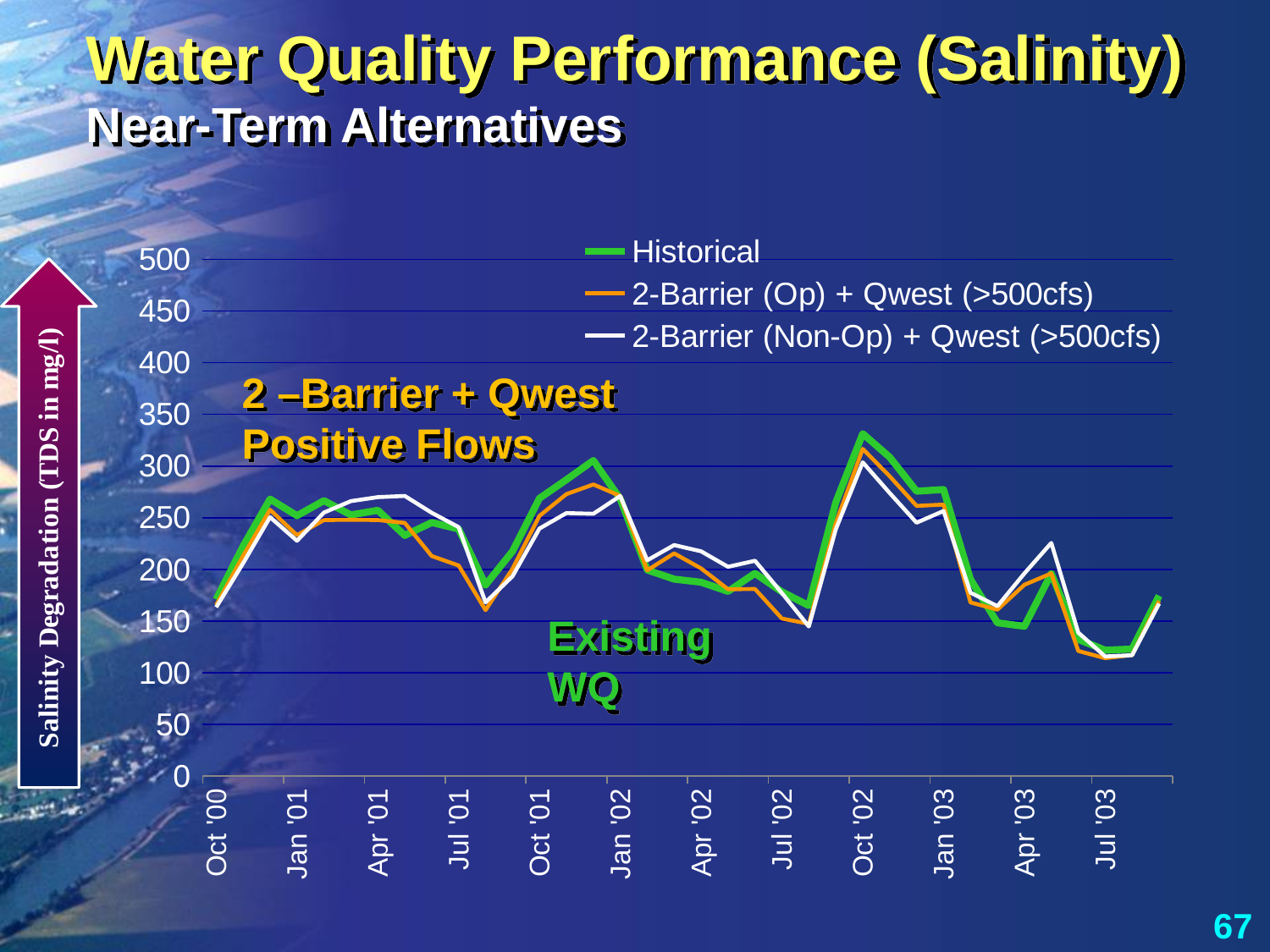

Water Quality Performance (Salinity)
Near-Term Alternatives

### Chart

| Category | Historical | 2-Barrier (Op) + Qwest (>500cfs) | 2-Barrier (Non-Op) + Qwest (>500cfs) |
|---|---|---|---|
| 36830 | 170.8485568453064 | 165.3798520999734 | 163.31840161844067 |
| 36860 | 222.54396804482832 | 213.04958518871842 | 205.9927135182209 |
| 36891 | 268.00693282965085 | 257.70808897210253 | 250.5351438033142 |
| 36922 | 251.9370960422686 | 233.12034247476194 | 227.6700364763794 |
| 36950 | 266.5382286456287 | 247.71442222512576 | 254.95557187164303 |
| 36981 | 252.69544720156858 | 248.05652594360367 | 266.0569077419117 |
| 37011 | 257.1833050635376 | 247.76040295324705 | 269.8888664144287 |
| 37042 | 232.8676986285095 | 244.95812853976616 | 271.0712602731323 |
| 37072 | 245.31341802688596 | 212.9001357178955 | 254.76864705834961 |
| 37103 | 239.0633959670715 | 203.72647207174612 | 240.87470418636912 |
| 37134 | 184.84340231897067 | 160.51596581243894 | 168.01884570391832 |
| 37164 | 217.56767186913996 | 200.69259939624018 | 193.28072874514712 |
| 37195 | 268.7574241733728 | 251.7806259969458 | 239.49047284579697 |
| 37225 | 286.79250536285394 | 272.7806652571411 | 254.48924433276548 |
| 37256 | 305.3372157035522 | 282.1774701974193 | 253.7981131568298 |
| 37287 | 268.2382890028986 | 271.02463397494506 | 271.019372578887 |
| 37315 | 199.40126558850096 | 199.1096293101196 | 208.74697365786557 |
| 37346 | 190.50718219970528 | 215.47968845779567 | 223.52074783676144 |
| 37376 | 187.48796396475132 | 200.93157329629472 | 217.48192402481075 |
| 37407 | 178.65851827905252 | 180.73910991311638 | 202.45973448361204 |
| 37437 | 196.15892219866944 | 180.9698527947965 | 208.35094869943467 |
| 37468 | 178.1924489682027 | 152.30990679362486 | 176.9896873738403 |
| 37499 | 164.83980045929007 | 147.27305614552122 | 144.7048573691999 |
| 37529 | 264.8166385265787 | 244.7626822015657 | 238.79619451577756 |
| 37560 | 331.30249575201395 | 316.6274615150757 | 303.6037309559936 |
| 37590 | 308.53430463159174 | 290.13810768511894 | 273.87327645858124 |
| 37621 | 275.65296788379493 | 261.4619820841064 | 245.1982483266933 |
| 37652 | 277.23776170535274 | 262.6825775516037 | 256.4826194505855 |
| 37680 | 190.22458390228255 | 167.9494469215698 | 177.39284588153257 |
| 37711 | 148.21744445927447 | 160.99443006860548 | 164.3547029706726 |
| 37741 | 144.88824768637363 | 185.0254369389984 | 196.11135982388302 |
| 37772 | 195.86581724838254 | 196.11281235653684 | 225.577663188566 |
| 37802 | 132.15037555355835 | 120.97559801838558 | 138.73318898361205 |
| 37833 | 121.76258827984618 | 113.99483905894469 | 115.65698831394793 |
| 37864 | 122.83281433917236 | 117.01699463771062 | 116.85951588916016 |
| 37894 | 174.43199276827582 | 169.35411135620862 | 166.77550682517054 |
2 –Barrier + Qwest Positive Flows
Existing WQ
67